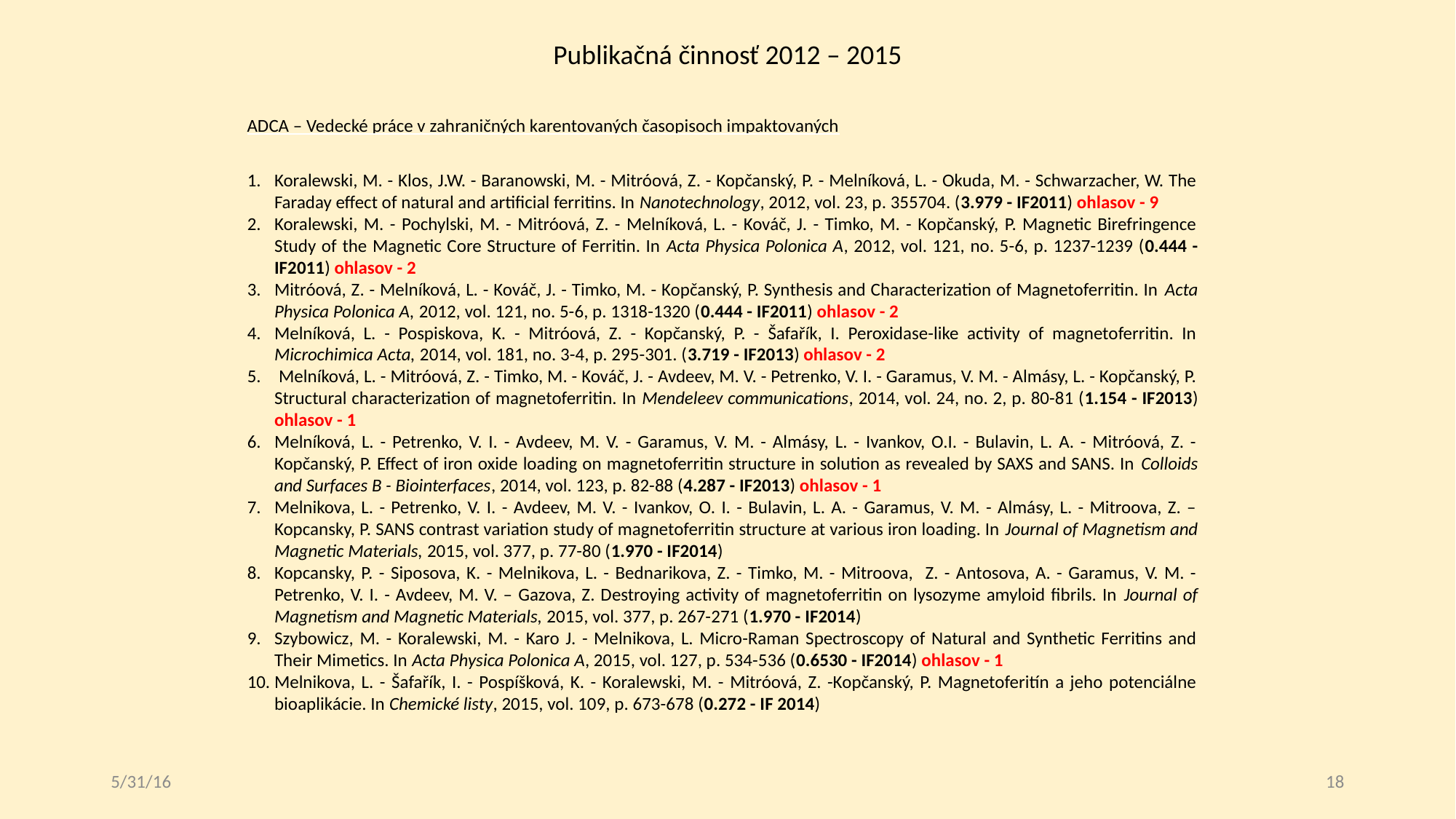

Publikačná činnosť 2012 – 2015
ADCA – Vedecké práce v zahraničných karentovaných časopisoch impaktovaných

Koralewski, M. - Klos, J.W. - Baranowski, M. - Mitróová, Z. - Kopčanský, P. - Melníková, L. - Okuda, M. - Schwarzacher, W. The Faraday effect of natural and artificial ferritins. In Nanotechnology, 2012, vol. 23, p. 355704. (3.979 - IF2011) ohlasov - 9
Koralewski, M. - Pochylski, M. - Mitróová, Z. - Melníková, L. - Kováč, J. - Timko, M. - Kopčanský, P. Magnetic Birefringence Study of the Magnetic Core Structure of Ferritin. In Acta Physica Polonica A, 2012, vol. 121, no. 5-6, p. 1237-1239 (0.444 - IF2011) ohlasov - 2
Mitróová, Z. - Melníková, L. - Kováč, J. - Timko, M. - Kopčanský, P. Synthesis and Characterization of Magnetoferritin. In Acta Physica Polonica A, 2012, vol. 121, no. 5-6, p. 1318-1320 (0.444 - IF2011) ohlasov - 2
Melníková, L. - Pospiskova, K. - Mitróová, Z. - Kopčanský, P. - Šafařík, I. Peroxidase-like activity of magnetoferritin. In Microchimica Acta, 2014, vol. 181, no. 3-4, p. 295-301. (3.719 - IF2013) ohlasov - 2
 Melníková, L. - Mitróová, Z. - Timko, M. - Kováč, J. - Avdeev, M. V. - Petrenko, V. I. - Garamus, V. M. - Almásy, L. - Kopčanský, P. Structural characterization of magnetoferritin. In Mendeleev communications, 2014, vol. 24, no. 2, p. 80-81 (1.154 - IF2013) ohlasov - 1
Melníková, L. - Petrenko, V. I. - Avdeev, M. V. - Garamus, V. M. - Almásy, L. - Ivankov, O.I. - Bulavin, L. A. - Mitróová, Z. - Kopčanský, P. Effect of iron oxide loading on magnetoferritin structure in solution as revealed by SAXS and SANS. In Colloids and Surfaces B - Biointerfaces, 2014, vol. 123, p. 82-88 (4.287 - IF2013) ohlasov - 1
Melnikova, L. - Petrenko, V. I. - Avdeev, M. V. - Ivankov, O. I. - Bulavin, L. A. - Garamus, V. M. - Almásy, L. - Mitroova, Z. – Kopcansky, P. SANS contrast variation study of magnetoferritin structure at various iron loading. In Journal of Magnetism and Magnetic Materials, 2015, vol. 377, p. 77-80 (1.970 - IF2014)
Kopcansky, P. - Siposova, K. - Melnikova, L. - Bednarikova, Z. - Timko, M. - Mitroova,  Z. - Antosova, A. - Garamus, V. M. - Petrenko, V. I. - Avdeev, M. V. – Gazova, Z. Destroying activity of magnetoferritin on lysozyme amyloid fibrils. In Journal of Magnetism and Magnetic Materials, 2015, vol. 377, p. 267-271 (1.970 - IF2014)
Szybowicz, M. - Koralewski, M. - Karo J. - Melnikova, L. Micro-Raman Spectroscopy of Natural and Synthetic Ferritins and Their Mimetics. In Acta Physica Polonica A, 2015, vol. 127, p. 534-536 (0.6530 - IF2014) ohlasov - 1
Melnikova, L. - Šafařík, I. - Pospíšková, K. - Koralewski, M. - Mitróová, Z. -Kopčanský, P. Magnetoferitín a jeho potenciálne bioaplikácie. In Chemické listy, 2015, vol. 109, p. 673-678 (0.272 - IF 2014)

5/31/16
18